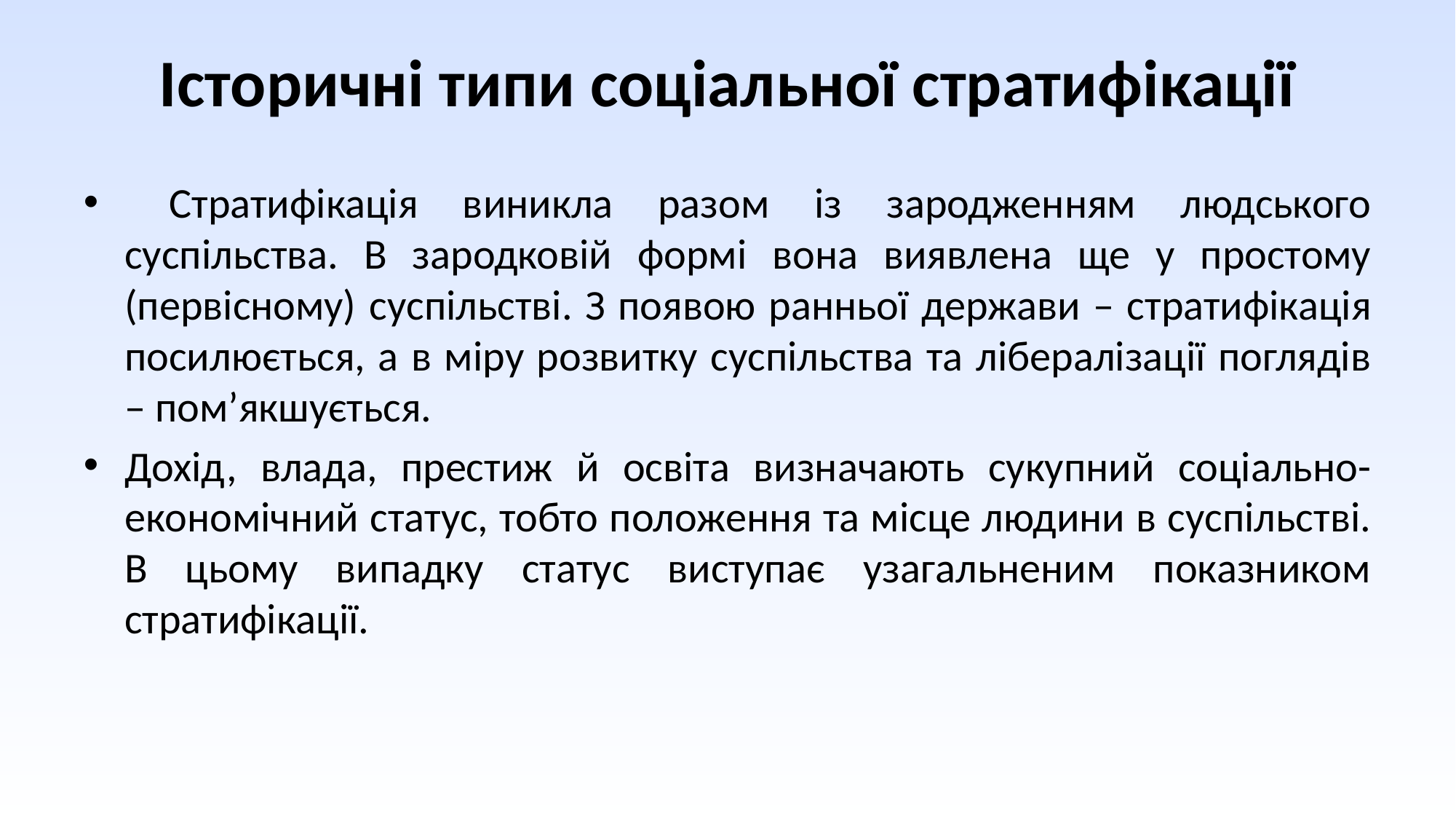

# Історичні типи соціальної стратифікації

 Стратифікація виникла разом із зародженням людського суспільства. В зародковій формі вона виявлена ще у простому (первісному) суспільстві. З появою ранньої держави – стратифікація посилюється, а в міру розвитку суспільства та лібералізації поглядів – пом’якшується.
Дохід, влада, престиж й освіта визначають сукупний соціально-економічний статус, тобто положення та місце людини в суспільстві. В цьому випадку статус виступає узагальненим показником стратифікації.